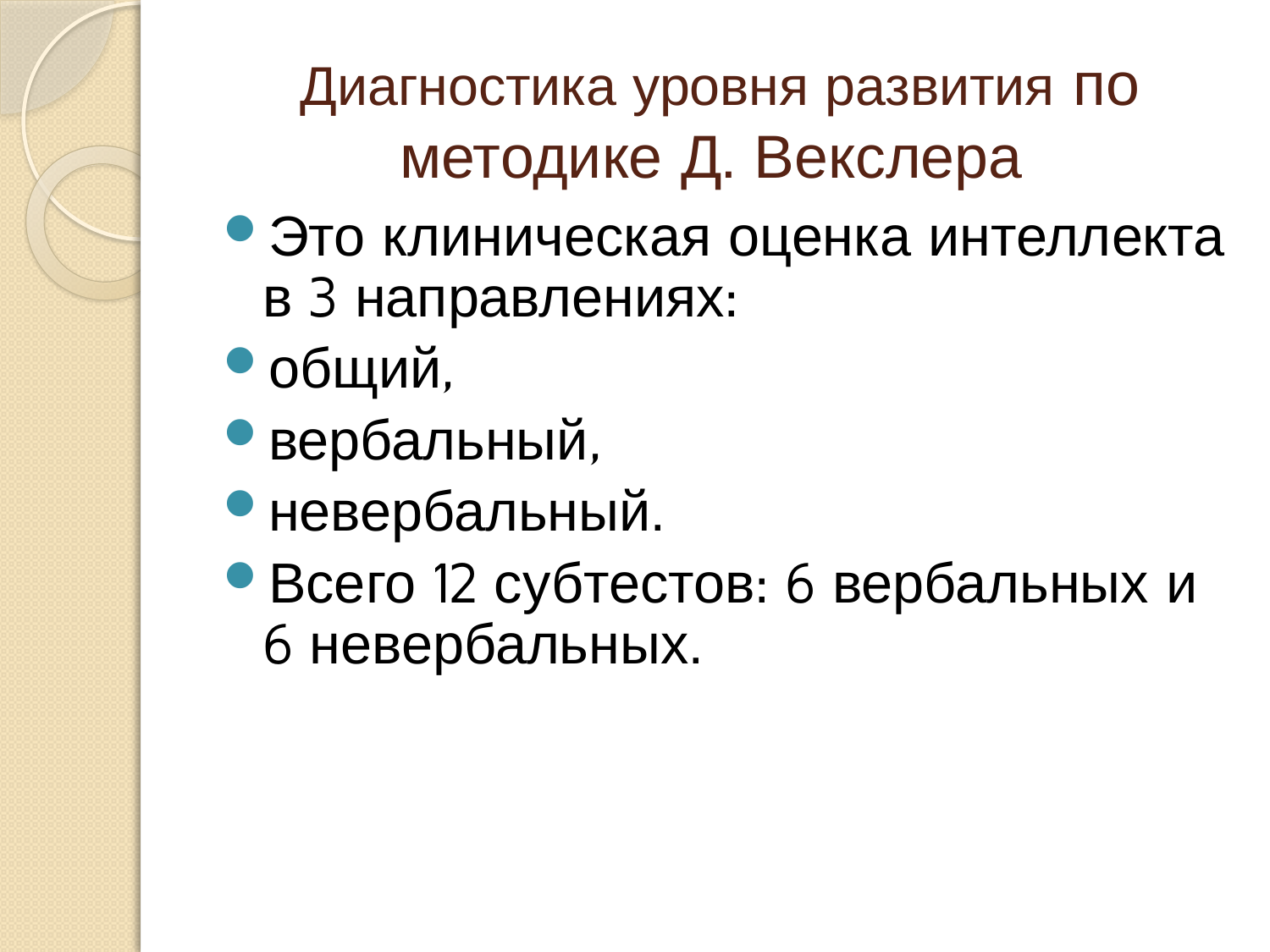

# Диагностика уровня развития по методике Д. Векслера
Это клиническая оценка интеллекта в 3 направлениях:
общий,
вербальный,
невербальный.
Всего 12 субтестов: 6 вербальных и 6 невербальных.